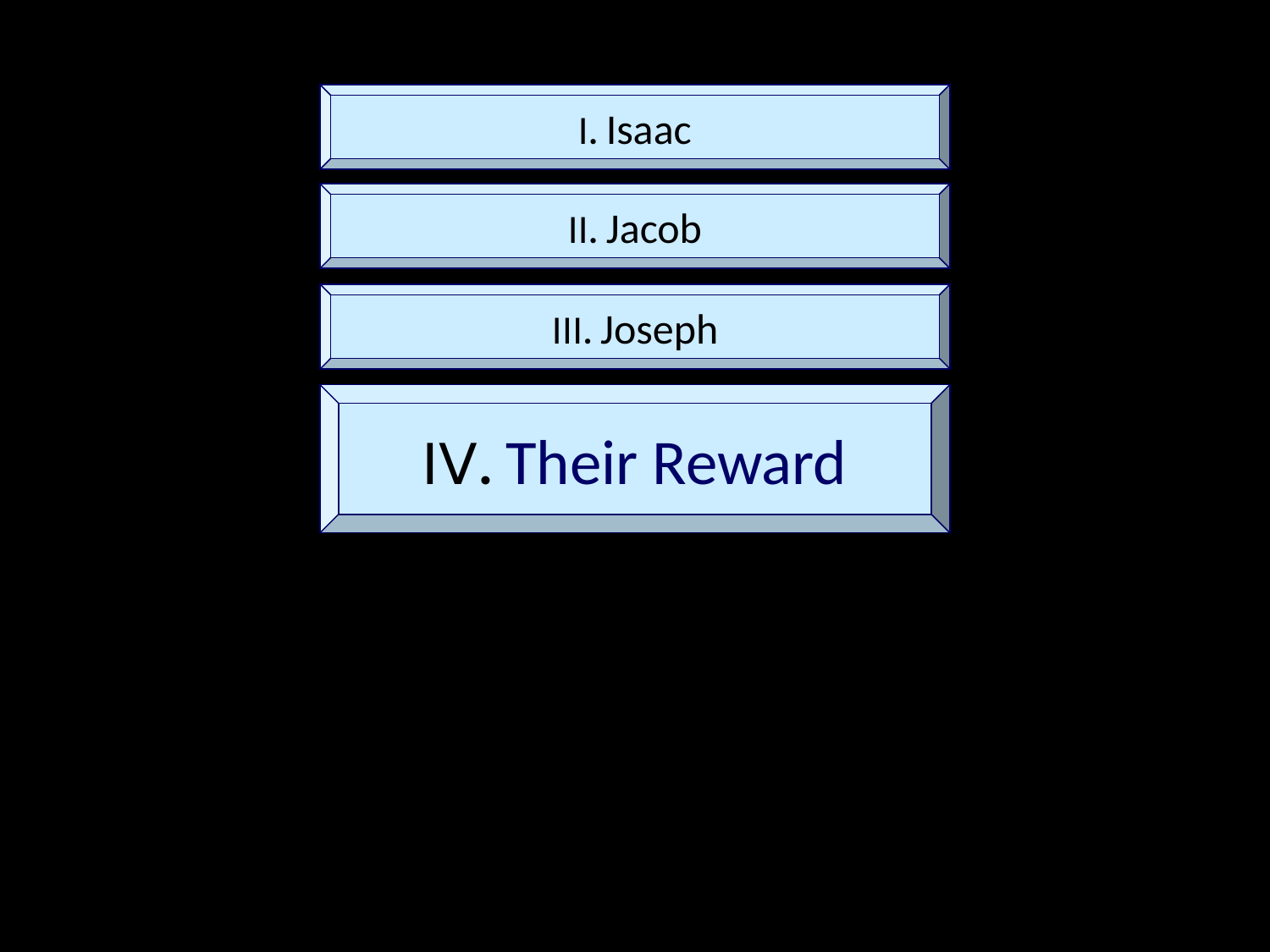

I. Isaac
II. Jacob
III. Joseph
IV. Their Reward